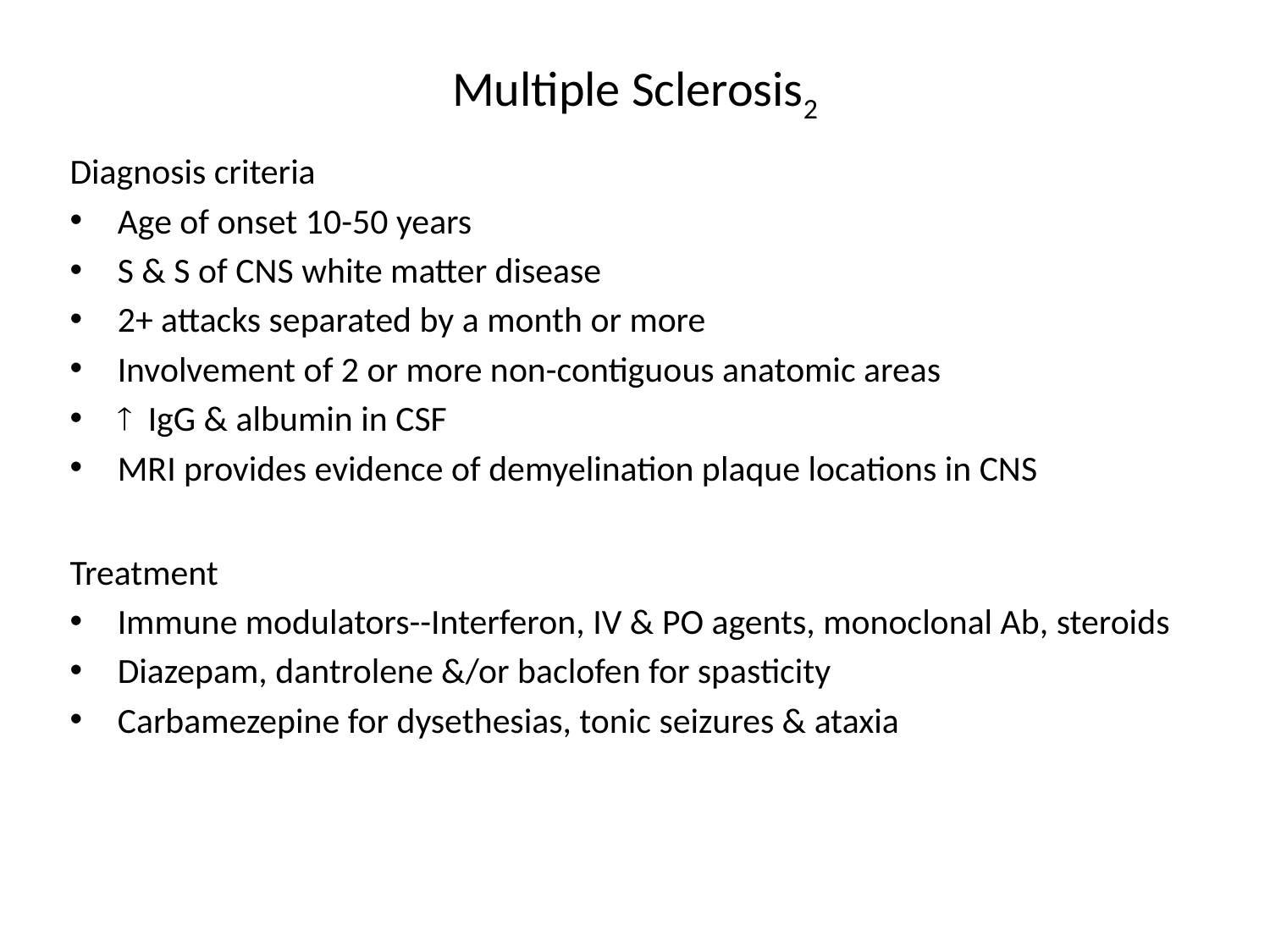

# Multiple Sclerosis2
Diagnosis criteria
Age of onset 10-50 years
S & S of CNS white matter disease
2+ attacks separated by a month or more
Involvement of 2 or more non-contiguous anatomic areas
­  IgG & albumin in CSF
MRI provides evidence of demyelination plaque locations in CNS

Treatment
Immune modulators--Interferon, IV & PO agents, monoclonal Ab, steroids
Diazepam, dantrolene &/or baclofen for spasticity
Carbamezepine for dysethesias, tonic seizures & ataxia